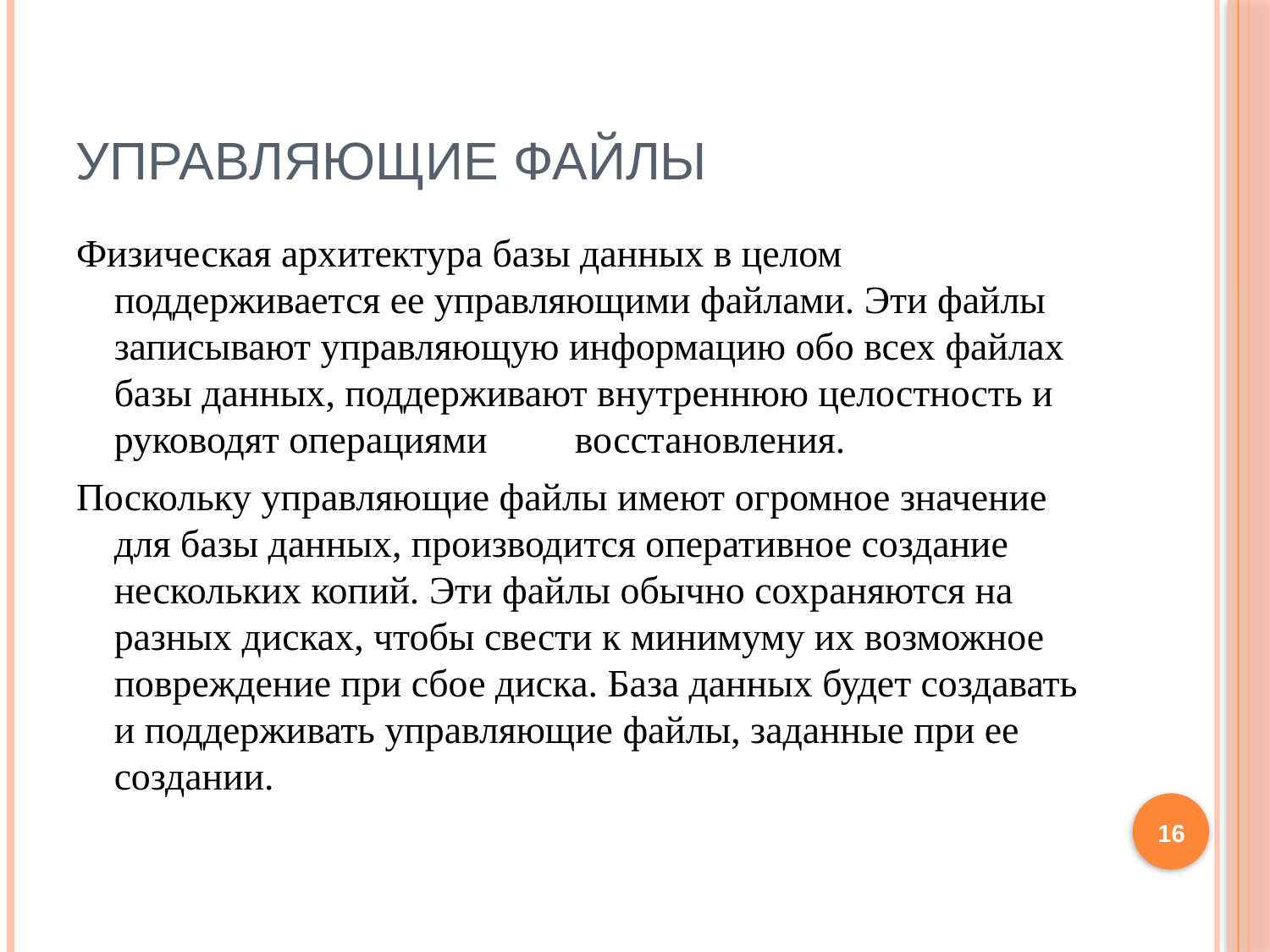

# Управляющие файлы
Физическая архитектура базы данных в целом поддерживается ее управляющими файлами. Эти файлы записывают управляющую информацию обо всех файлах базы данных, поддерживают внутреннюю целостность и руководят операциями         восстановления.
Поскольку управляющие файлы имеют огромное значение для базы данных, производится оперативное создание нескольких копий. Эти файлы обычно сохраняются на разных дисках, чтобы свести к минимуму их возможное повреждение при сбое диска. База данных будет создавать и поддерживать управляющие файлы, заданные при ее создании.
16